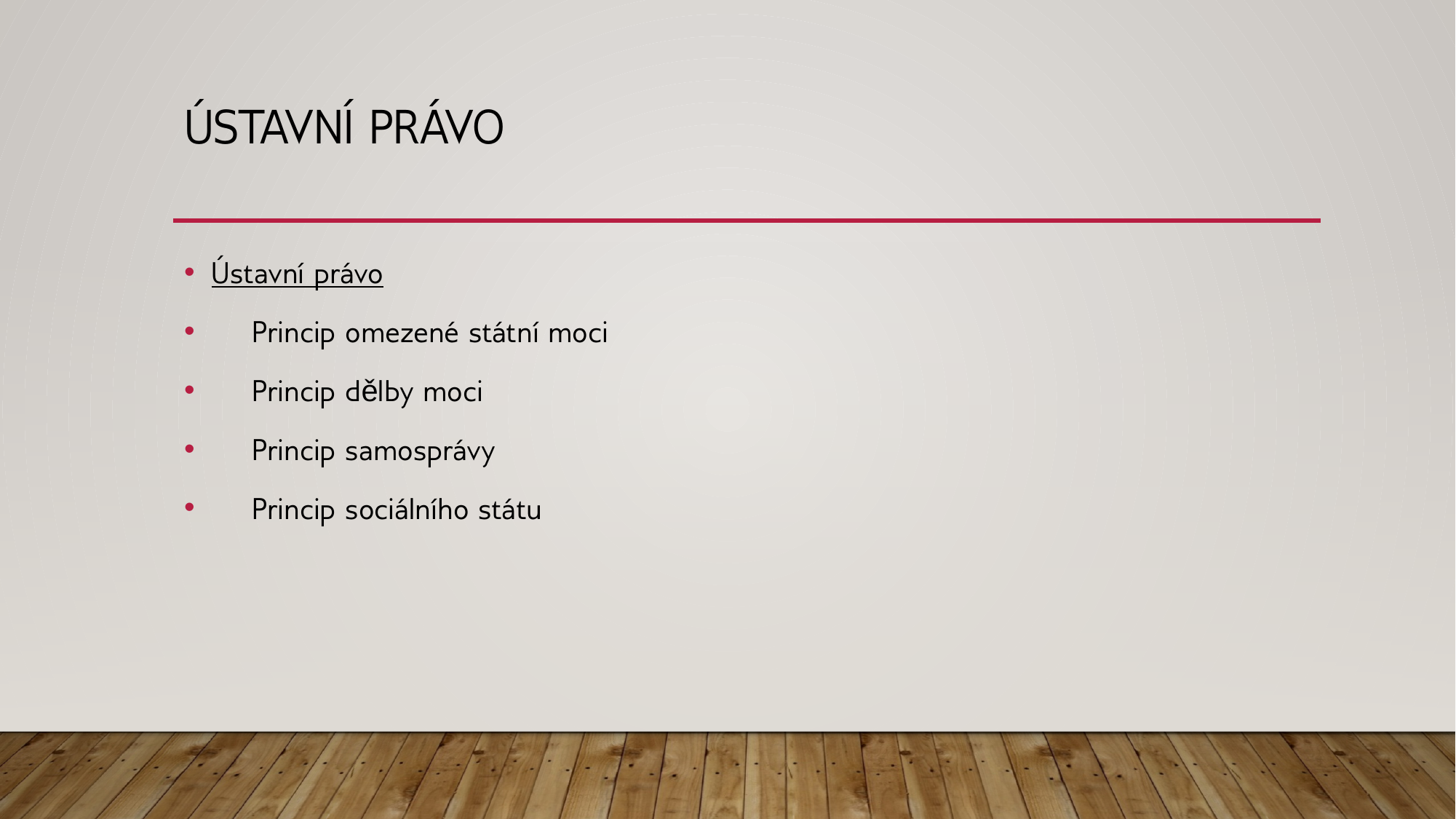

# ústavní právo
Ústavní právo
Princip omezené státní moci
Princip dělby moci
Princip samosprávy
Princip sociálního státu